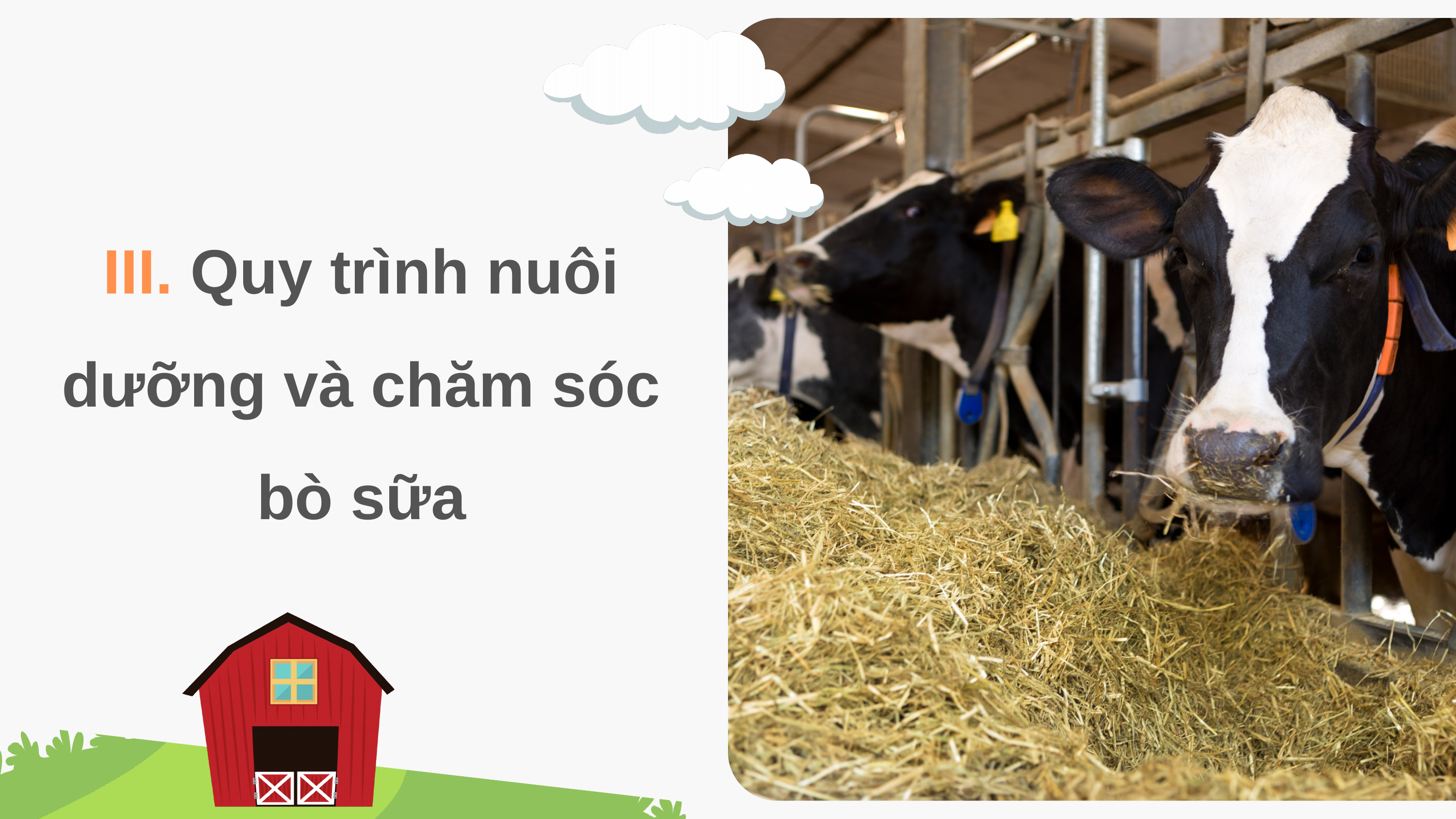

III. Quy trình nuôi dưỡng và chăm sóc bò sữa